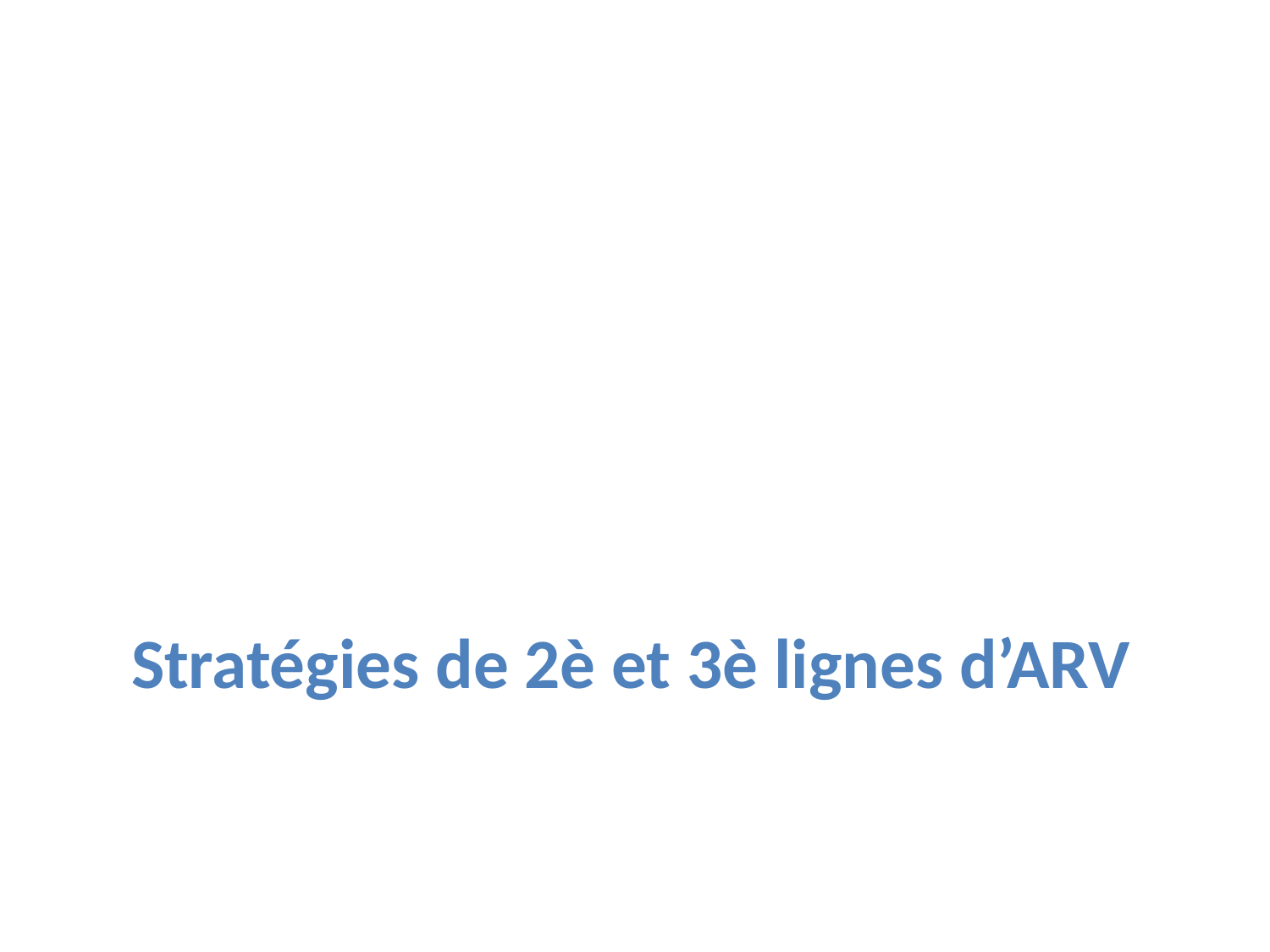

# Stratégies de 2è et 3è lignes d’ARV